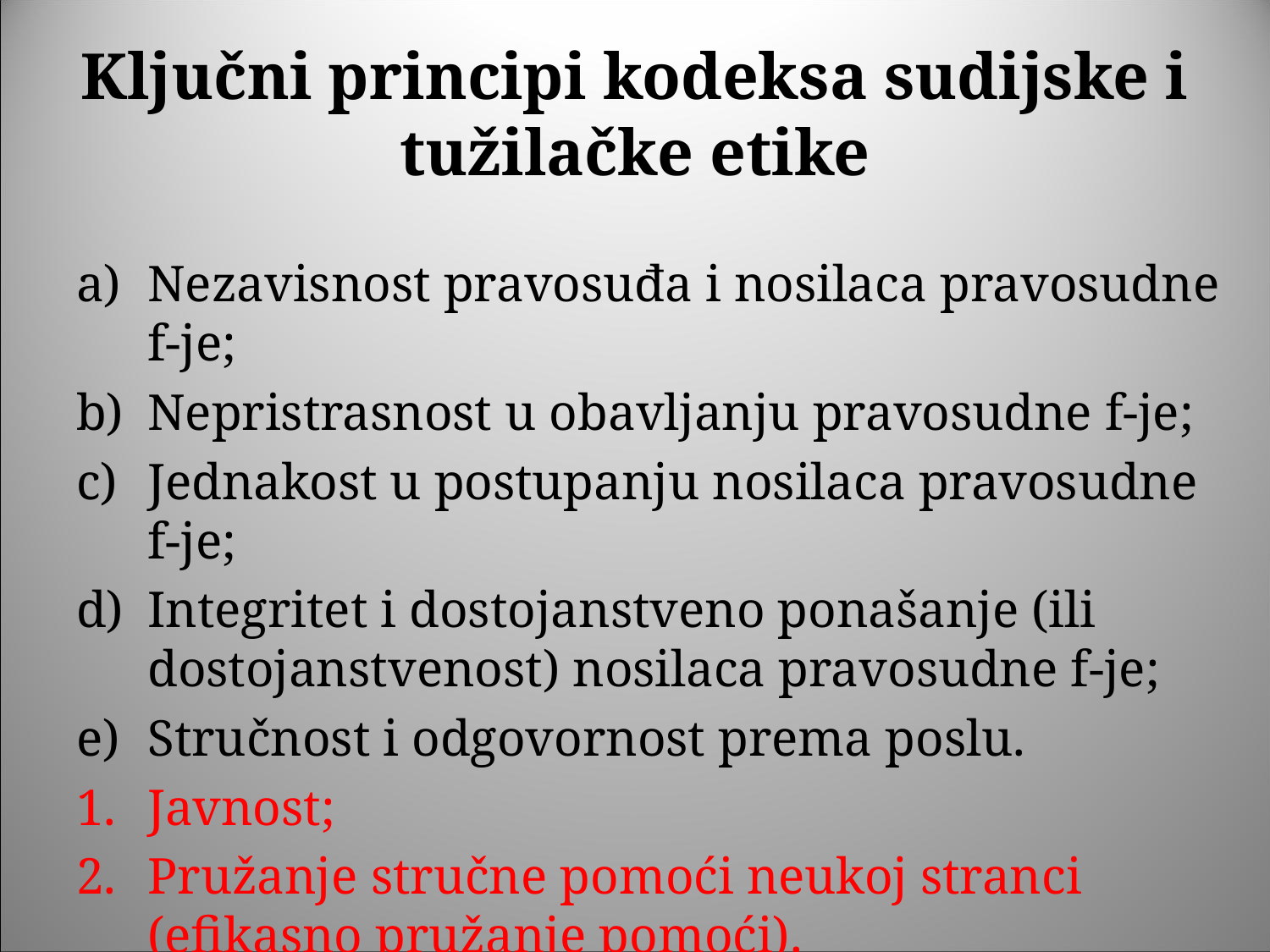

# Ključni principi kodeksa sudijske i tužilačke etike
Nezavisnost pravosuđa i nosilaca pravosudne f-je;
Nepristrasnost u obavljanju pravosudne f-je;
Jednakost u postupanju nosilaca pravosudne f-je;
Integritet i dostojanstveno ponašanje (ili dostojanstvenost) nosilaca pravosudne f-je;
Stručnost i odgovornost prema poslu.
Javnost;
Pružanje stručne pomoći neukoj stranci (efikasno pružanje pomoći).